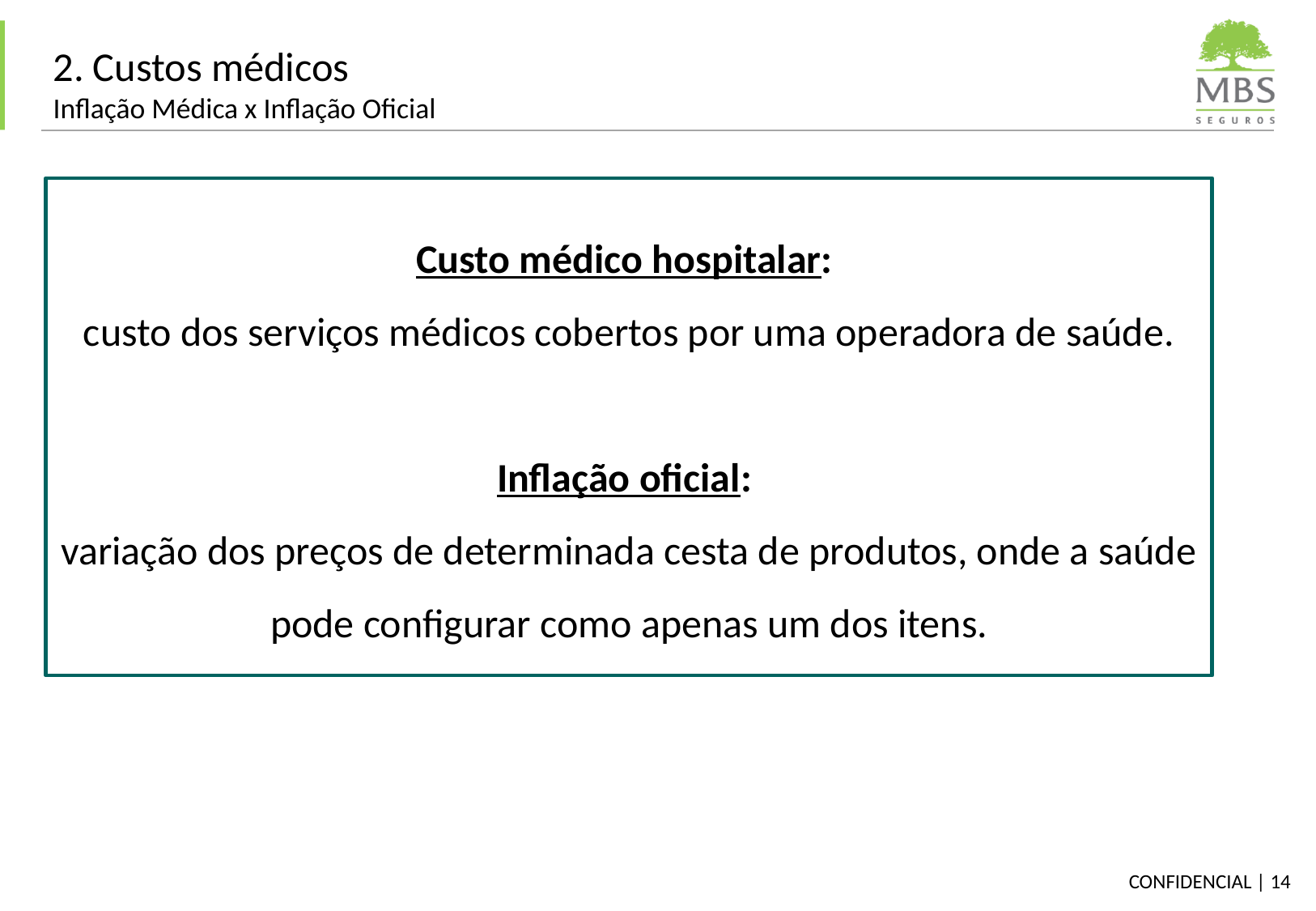

# 2. Custos médicos Inflação Médica x Inflação Oficial
Custo médico hospitalar:
custo dos serviços médicos cobertos por uma operadora de saúde.

Inflação oficial:
variação dos preços de determinada cesta de produtos, onde a saúde pode configurar como apenas um dos itens.
14